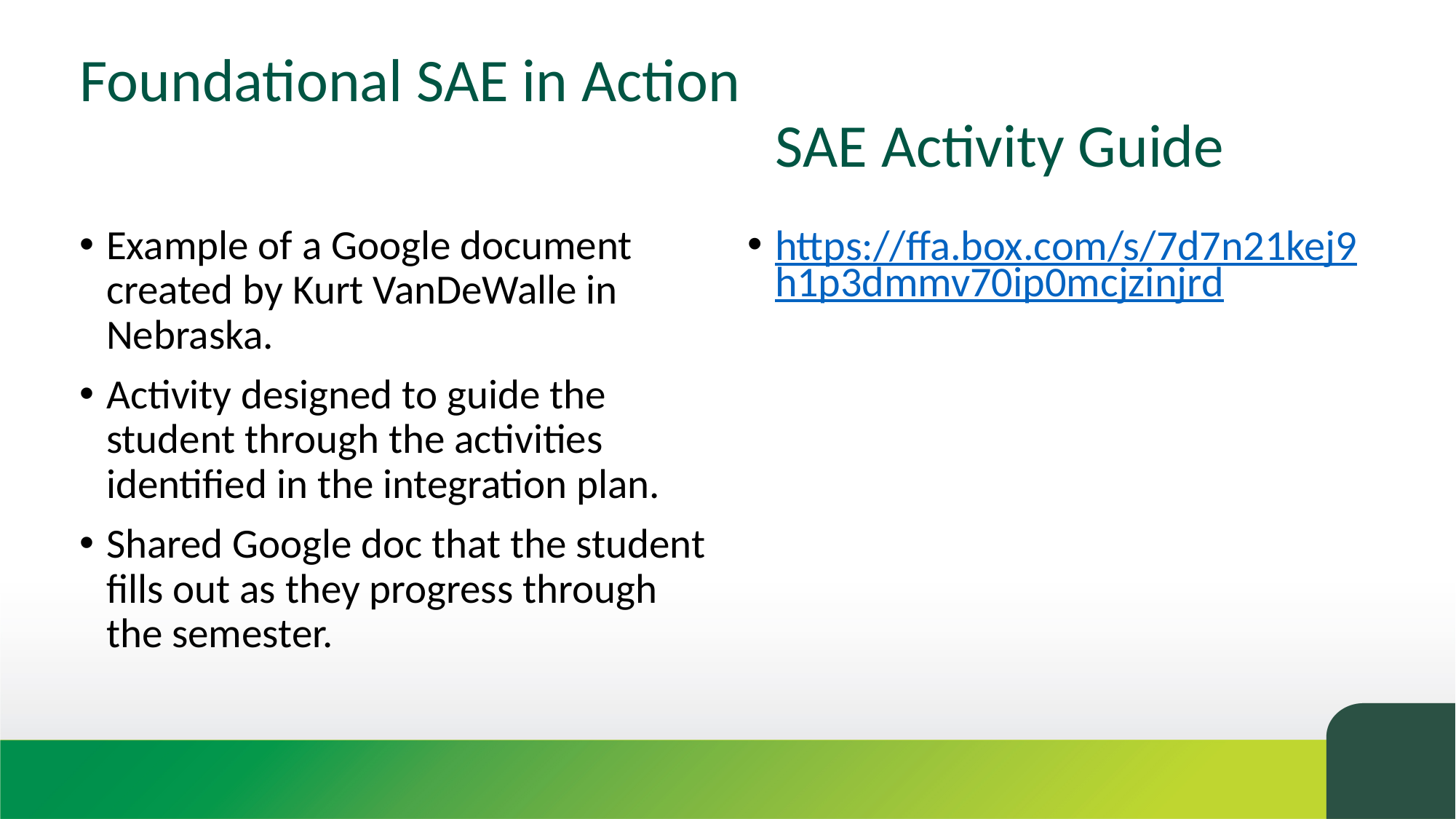

# Foundational SAE in Action SAE Activity Guide
Example of a Google document created by Kurt VanDeWalle in Nebraska.
Activity designed to guide the student through the activities identified in the integration plan.
Shared Google doc that the student fills out as they progress through the semester.
https://ffa.box.com/s/7d7n21kej9h1p3dmmv70ip0mcjzinjrd